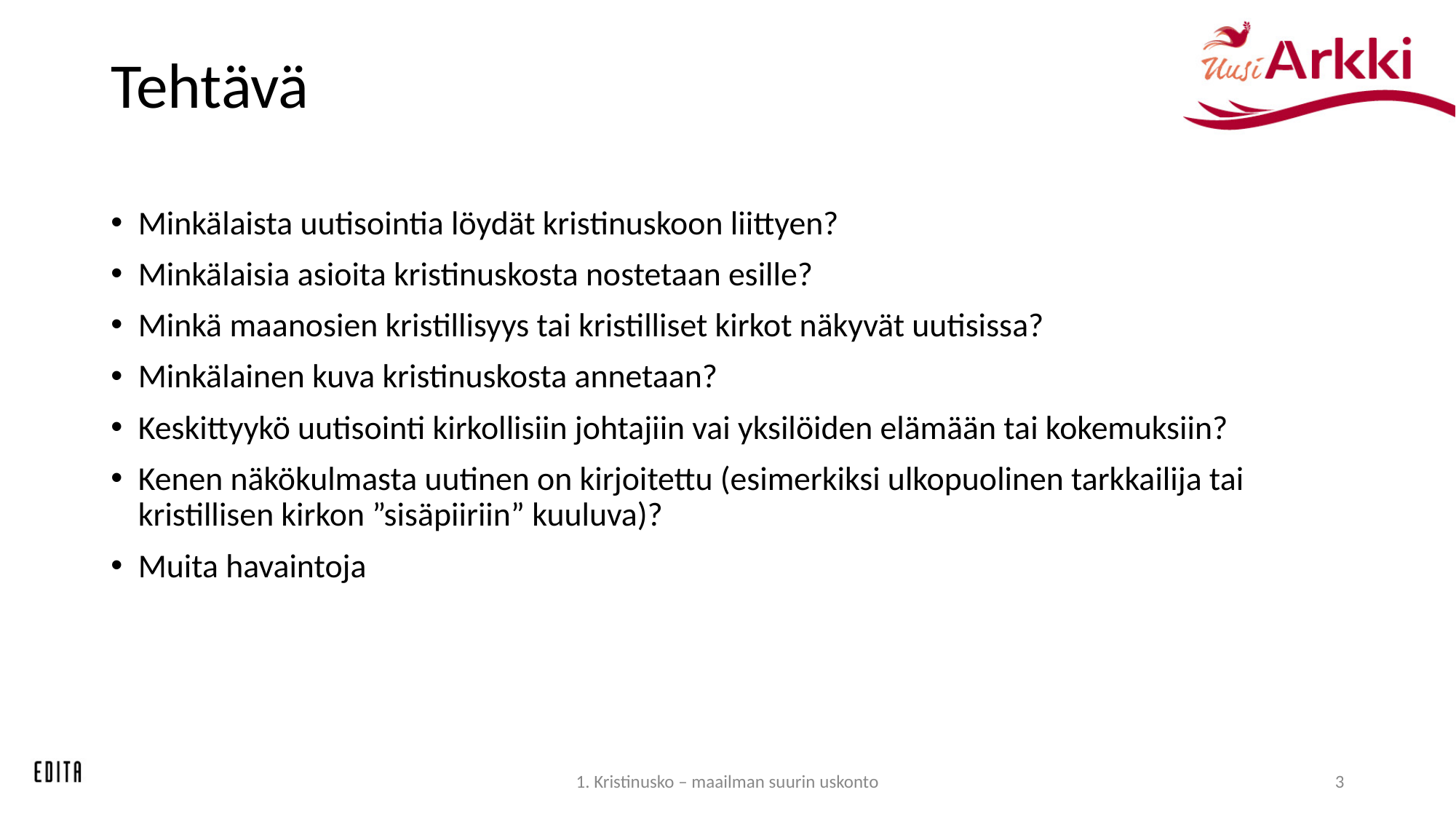

# Tehtävä
Minkälaista uutisointia löydät kristinuskoon liittyen?
Minkälaisia asioita kristinuskosta nostetaan esille?
Minkä maanosien kristillisyys tai kristilliset kirkot näkyvät uutisissa?
Minkälainen kuva kristinuskosta annetaan?
Keskittyykö uutisointi kirkollisiin johtajiin vai yksilöiden elämään tai kokemuksiin?
Kenen näkökulmasta uutinen on kirjoitettu (esimerkiksi ulkopuolinen tarkkailija tai kristillisen kirkon ”sisäpiiriin” kuuluva)?
Muita havaintoja

1. Kristinusko – maailman suurin uskonto
3